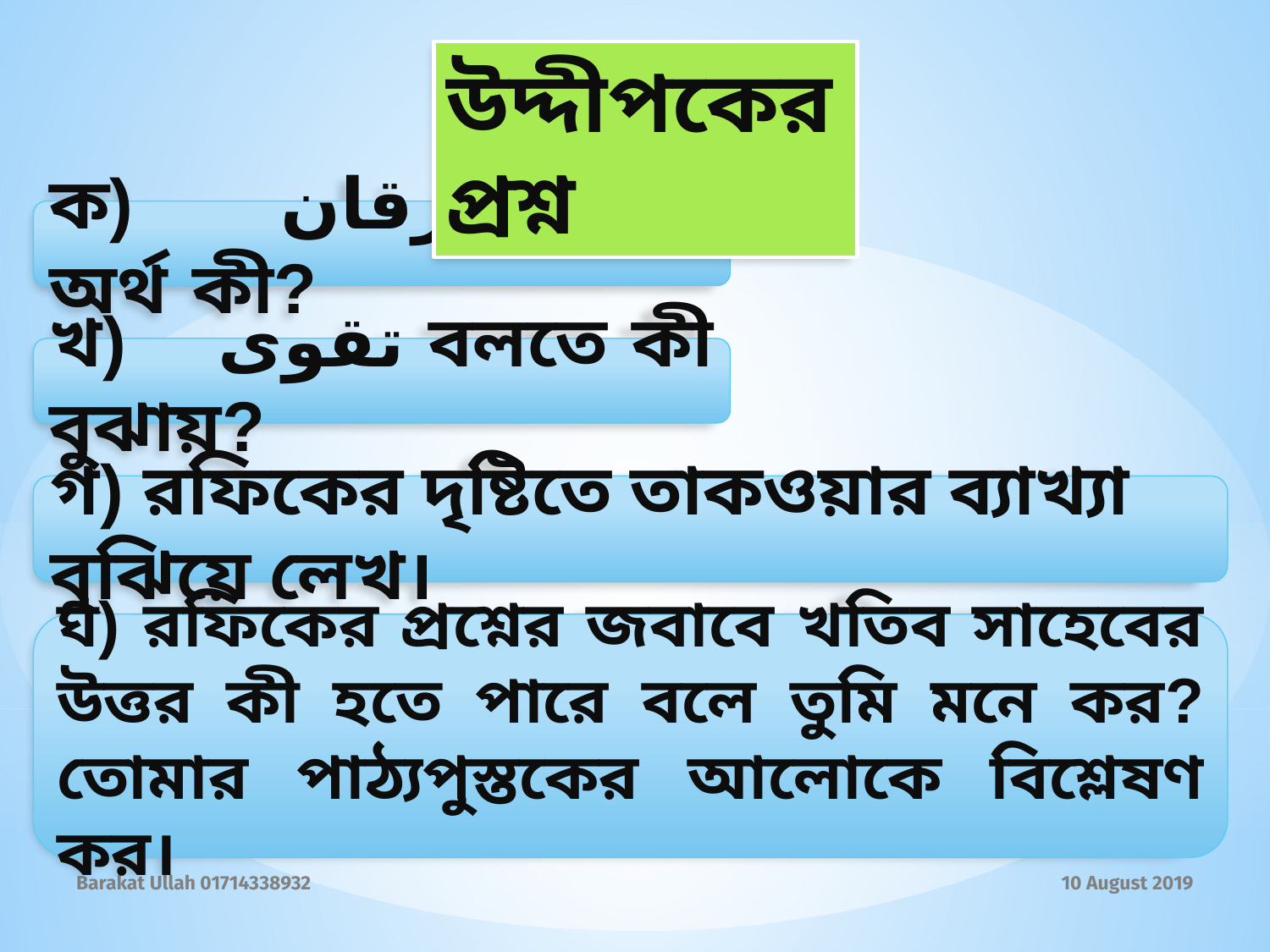

উদ্দীপকের প্রশ্ন
ক) فرقان শব্দের অর্থ কী?
খ) تقوى বলতে কী বুঝায়?
গ) রফিকের দৃষ্টিতে তাকওয়ার ব্যাখ্যা বুঝিয়ে লেখ।
ঘ) রফিকের প্রশ্নের জবাবে খতিব সাহেবের উত্তর কী হতে পারে বলে তুমি মনে কর? তোমার পাঠ্যপুস্তকের আলোকে বিশ্লেষণ কর।
Barakat Ullah 01714338932
10 August 2019